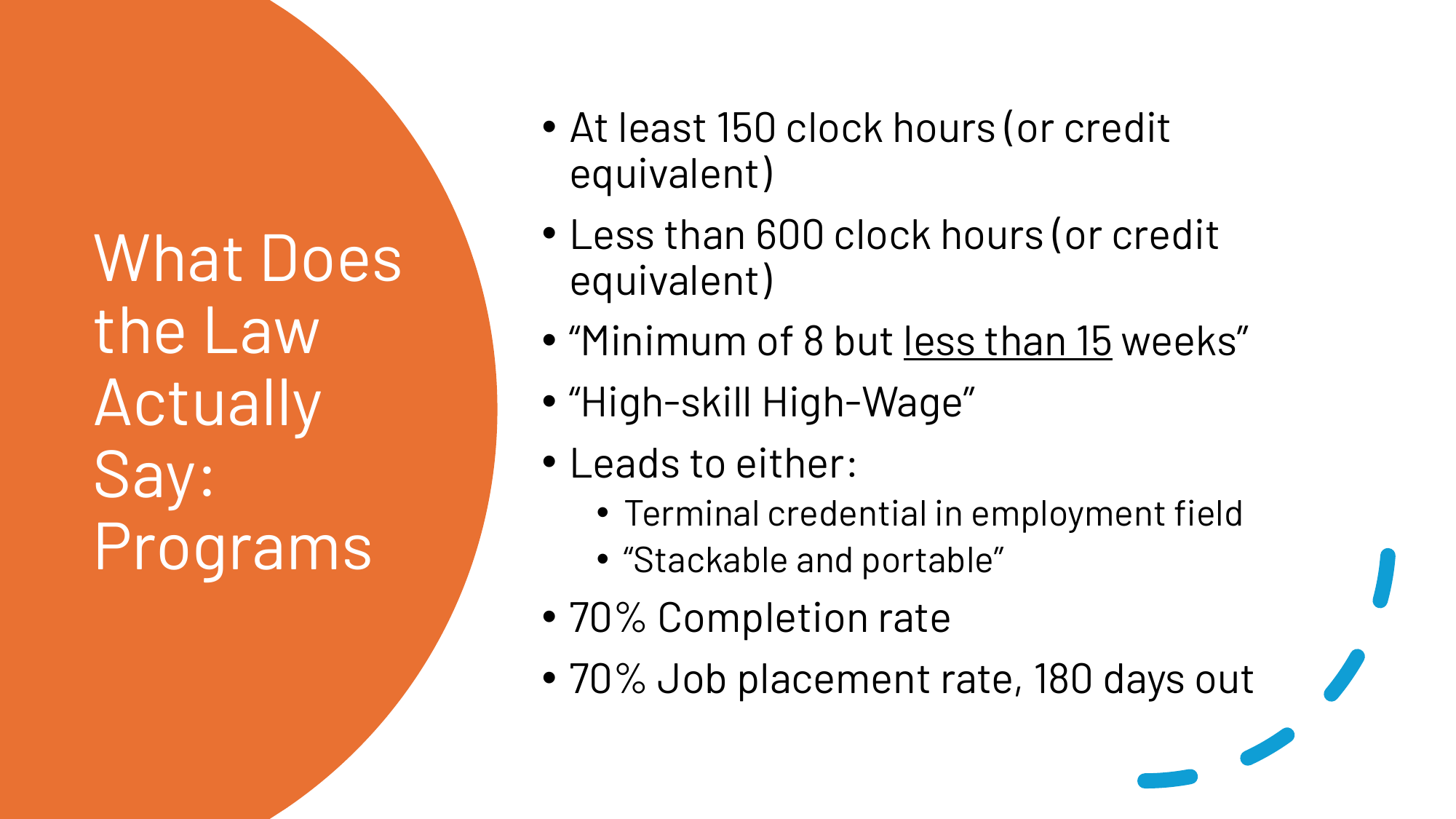

At least 150 clock hours (or credit equivalent)
Less than 600 clock hours (or credit equivalent)
“Minimum of 8 but less than 15 weeks”
“High-skill High-Wage”
Leads to either:
Terminal credential in employment field
“Stackable and portable”
70% Completion rate
70% Job placement rate, 180 days out
# What Does the Law Actually Say: Programs